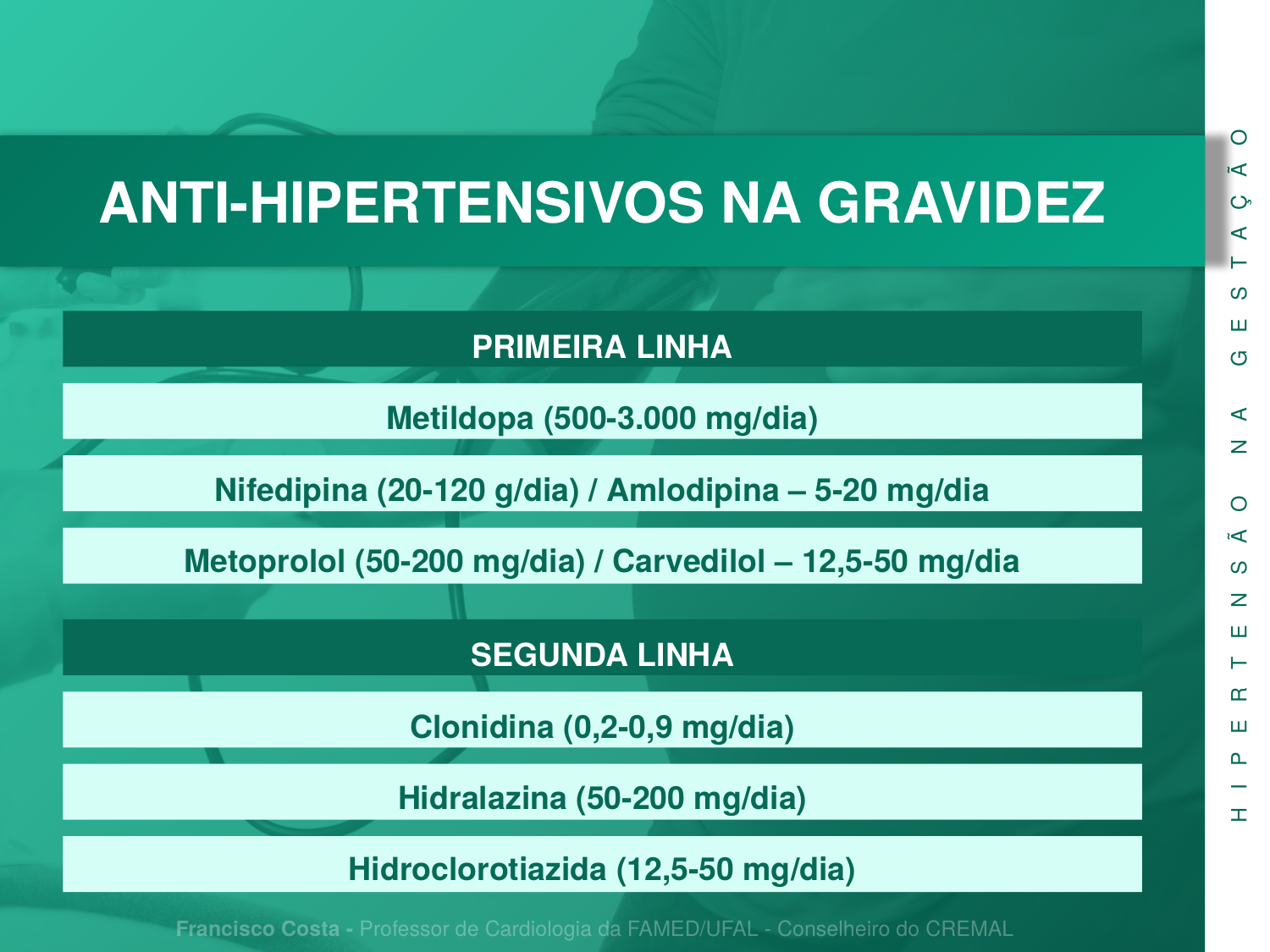

HIPERTENSÃO NA GESTAÇÃO

ANTI-HIPERTENSIVOS NA GRAVIDEZ

| PRIMEIRA LINHA |
| --- |
| Metildopa (500-3.000 mg/dia) |
| Nifedipina (20-120 g/dia) / Amlodipina – 5-20 mg/dia |
| Metoprolol (50-200 mg/dia) / Carvedilol – 12,5-50 mg/dia |

| SEGUNDA LINHA |
| --- |
| Clonidina (0,2-0,9 mg/dia) |
| Hidralazina (50-200 mg/dia) |
| Hidroclorotiazida (12,5-50 mg/dia) |